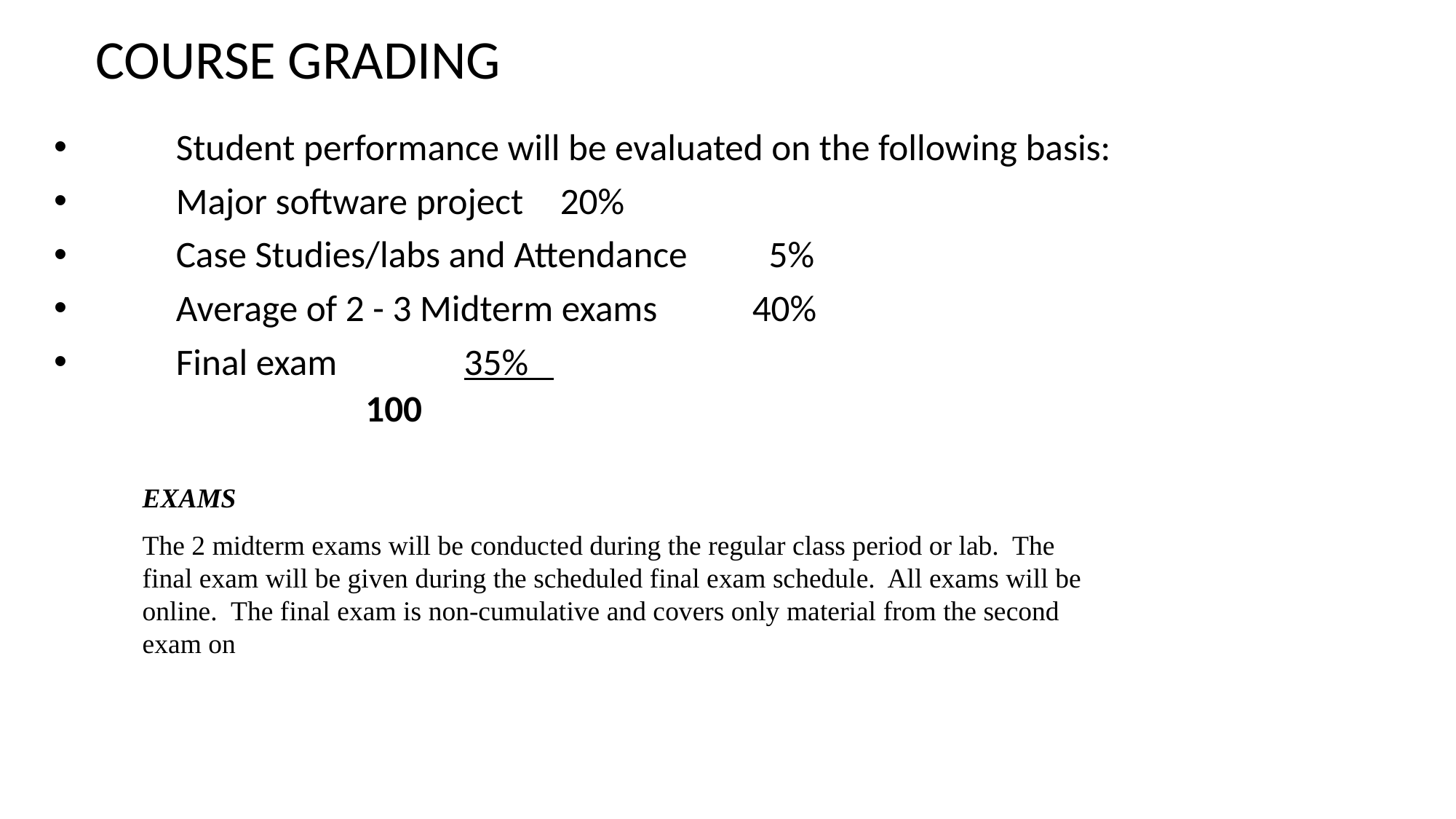

# COURSE GRADING
	Student performance will be evaluated on the following basis:
 	Major software project					20%
	Case Studies/labs and Attendance				  5%
	Average of 2 - 3 Midterm exams				40%
	Final exam			         				35%
						100
EXAMS
The 2 midterm exams will be conducted during the regular class period or lab.  The final exam will be given during the scheduled final exam schedule.  All exams will be online.  The final exam is non-cumulative and covers only material from the second exam on